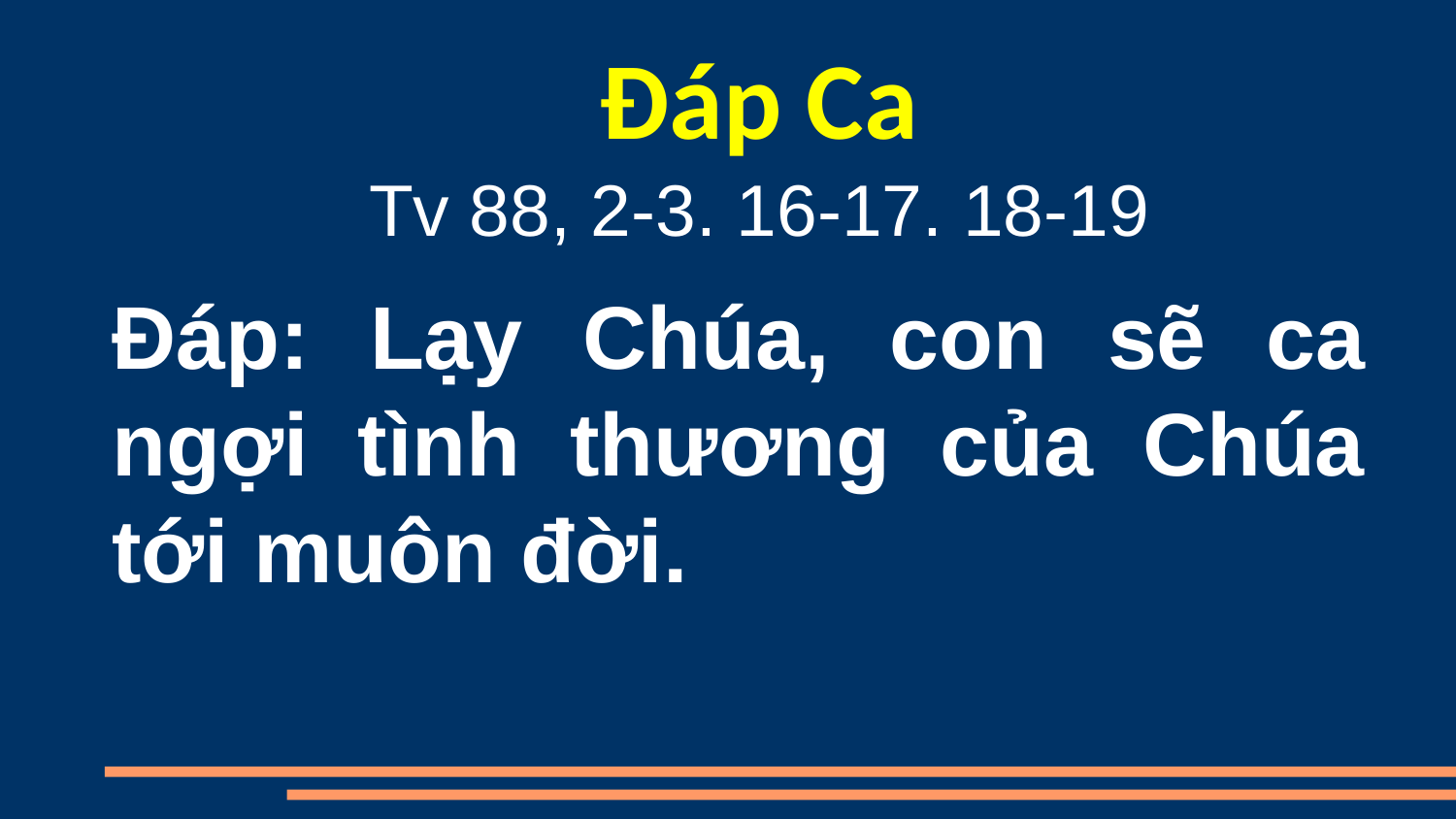

Đáp Ca
Tv 88, 2-3. 16-17. 18-19
Ðáp: Lạy Chúa, con sẽ ca ngợi tình thương của Chúa tới muôn đời.